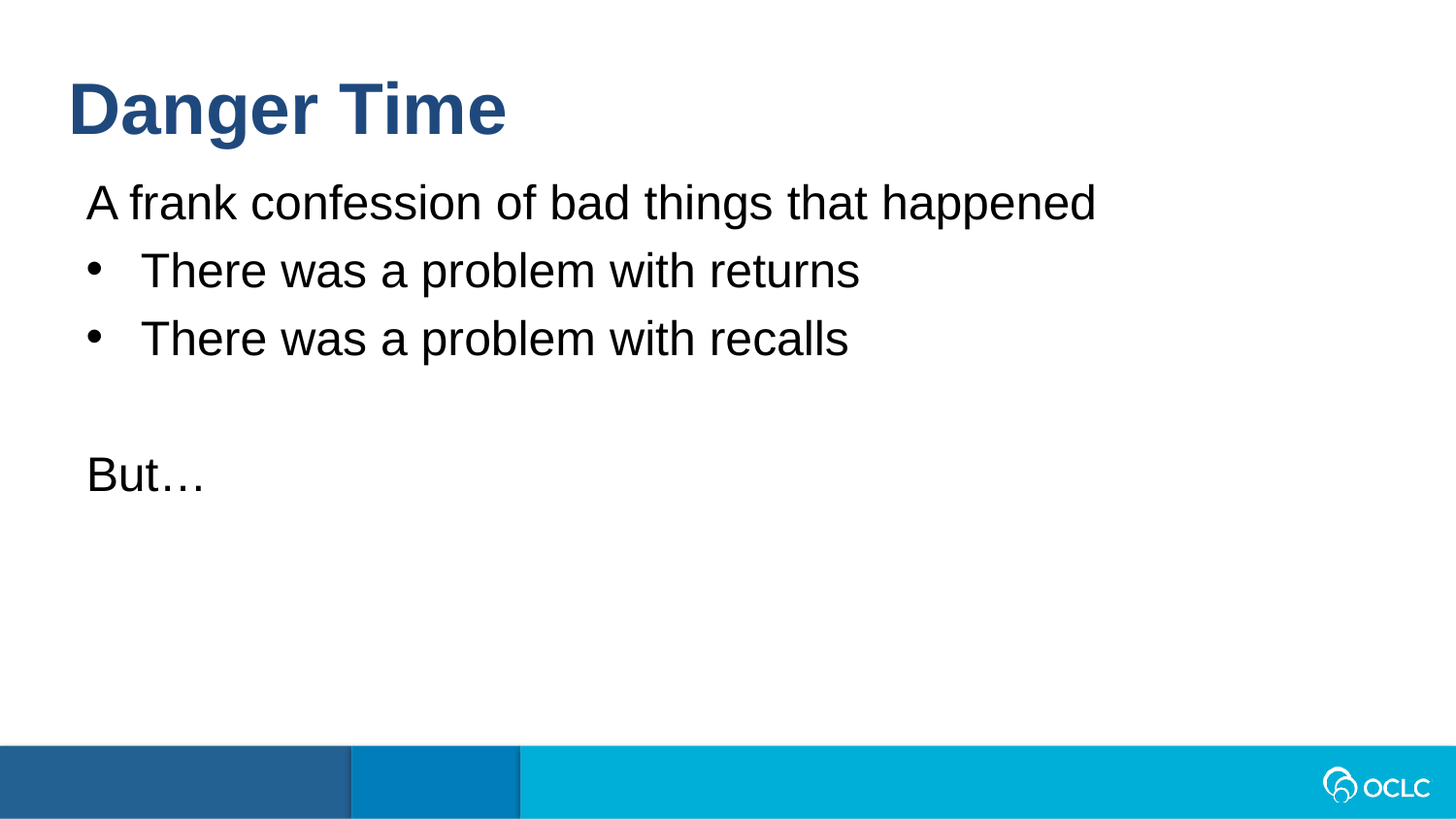

Danger Time
A frank confession of bad things that happened
There was a problem with returns
There was a problem with recalls

But…